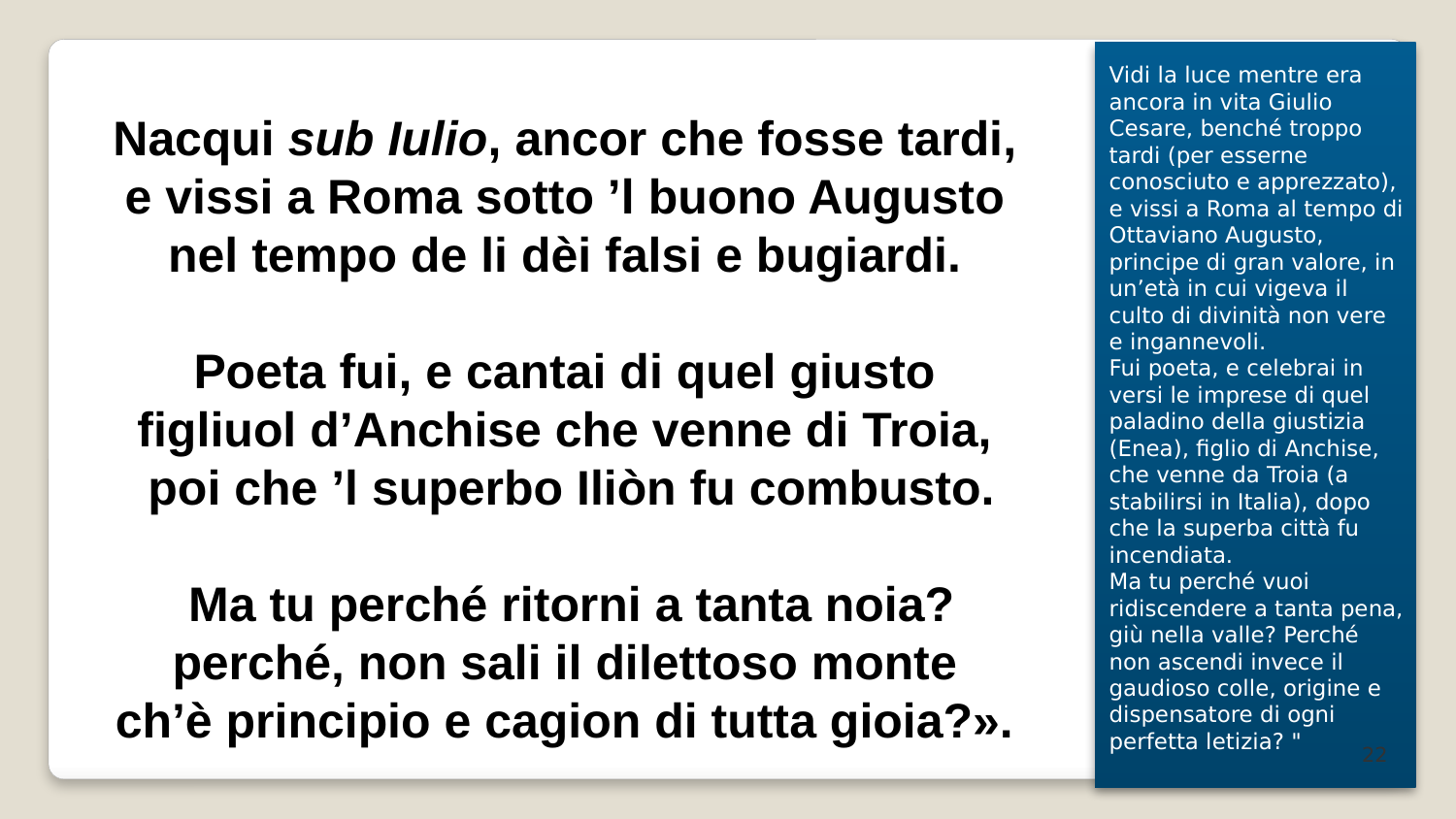

Vidi la luce mentre era ancora in vita Giulio Cesare, benché troppo tardi (per esserne conosciuto e apprezzato), e vissi a Roma al tempo di Ottaviano Augusto, principe di gran valore, in un’età in cui vigeva il culto di divinità non vere e ingannevoli.
Fui poeta, e celebrai in versi le imprese di quel paladino della giustizia (Enea), figlio di Anchise, che venne da Troia (a stabilirsi in Italia), dopo che la superba città fu incendiata.
Ma tu perché vuoi ridiscendere a tanta pena, giù nella valle? Perché non ascendi invece il gaudioso colle, origine e dispensatore di ogni perfetta letizia? "
Nacqui sub Iulio, ancor che fosse tardi,
e vissi a Roma sotto ’l buono Augusto
nel tempo de li dèi falsi e bugiardi.

Poeta fui, e cantai di quel giusto
figliuol d’Anchise che venne di Troia,
poi che ’l superbo Iliòn fu combusto.

 Ma tu perché ritorni a tanta noia?
perché‚ non sali il dilettoso monte
ch’è principio e cagion di tutta gioia?».

22